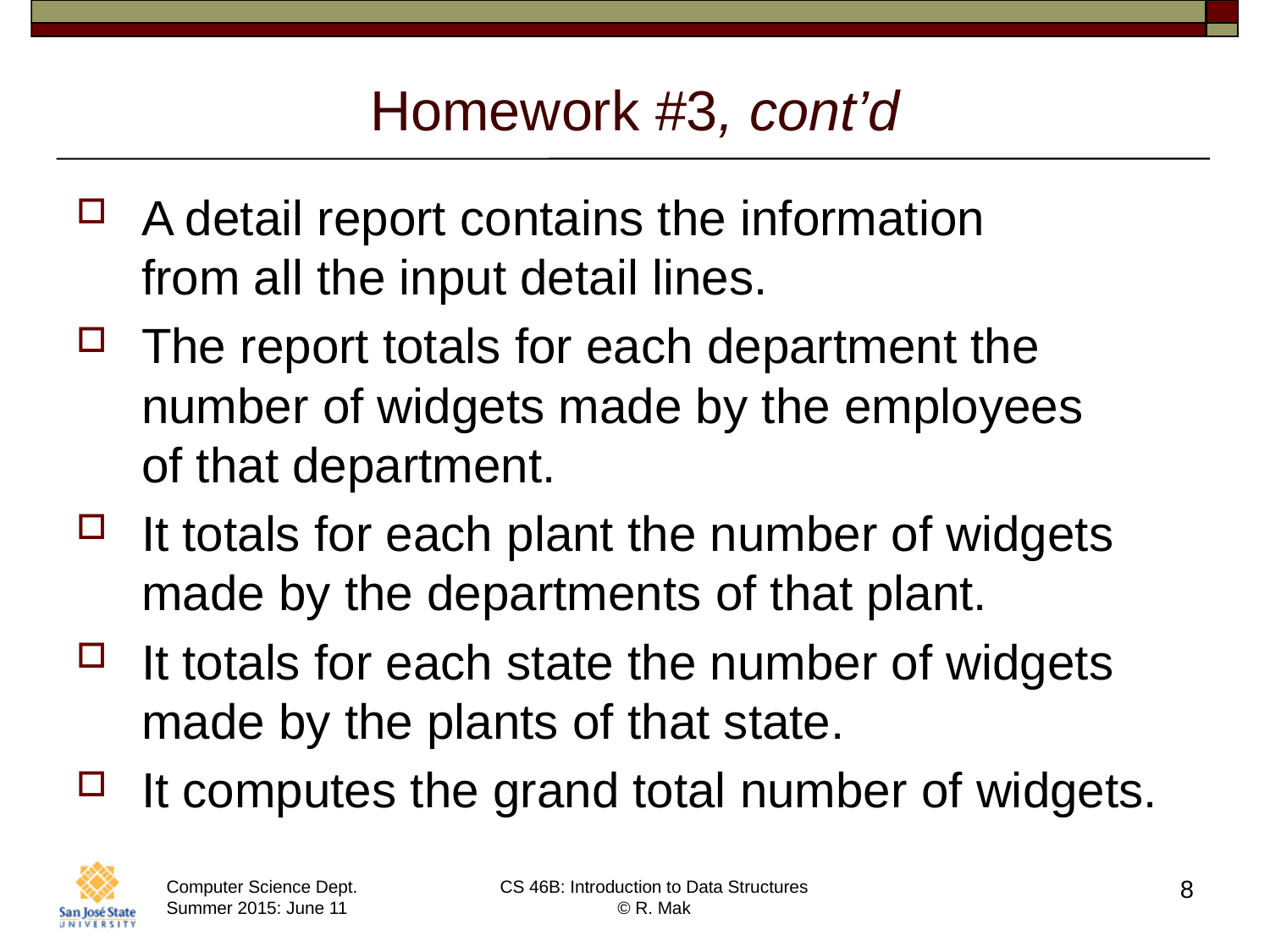

# Homework #3, cont’d
A detail report contains the information
from all the input detail lines.
The report totals for each department the number of widgets made by the employees
of that department.
It totals for each plant the number of widgets made by the departments of that plant.
It totals for each state the number of widgets made by the plants of that state.
It computes the grand total number of widgets.
8